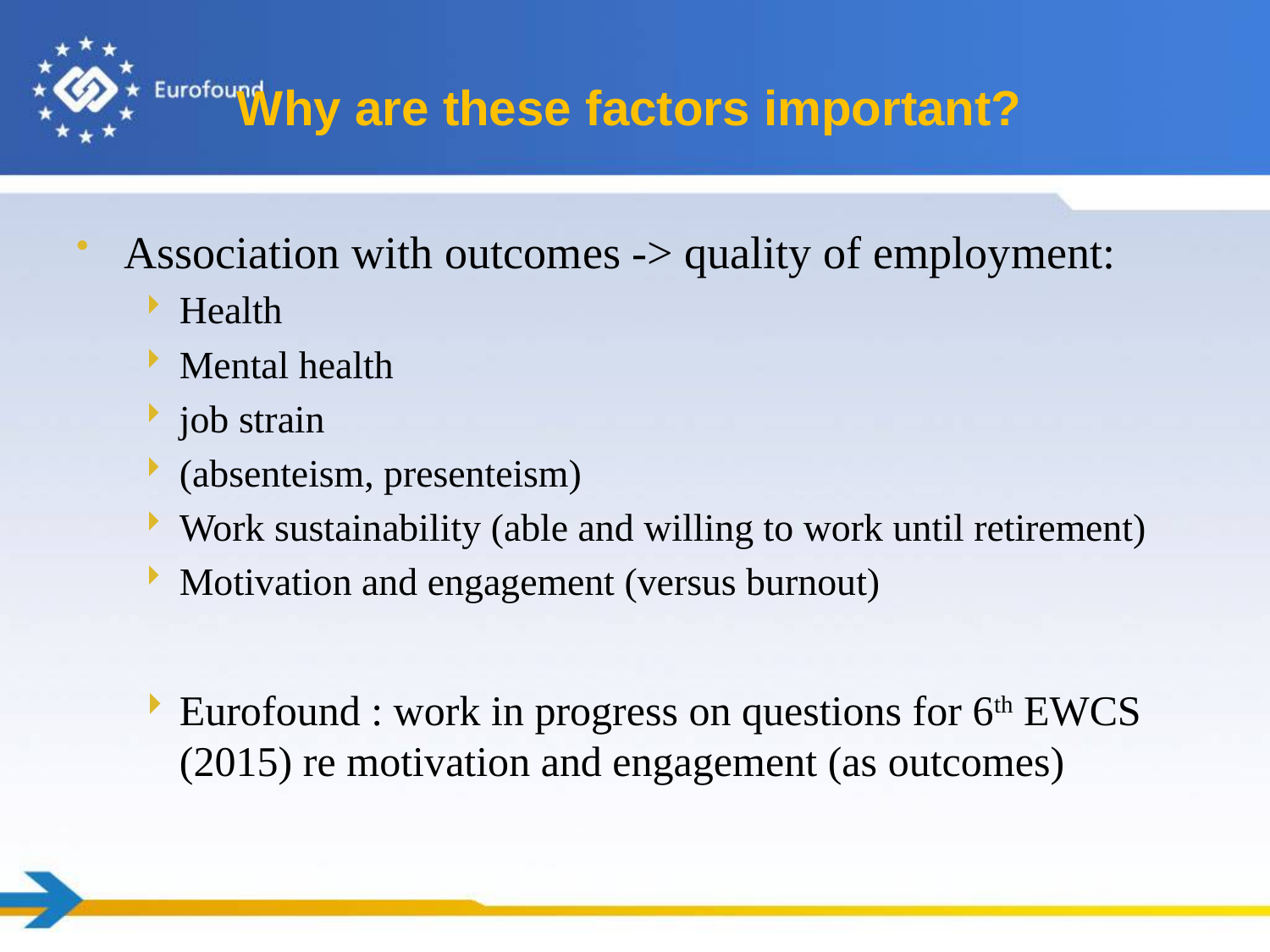

# Why are these factors important?
Association with outcomes -> quality of employment:
Health
Mental health
job strain
(absenteism, presenteism)
Work sustainability (able and willing to work until retirement)
Motivation and engagement (versus burnout)

Eurofound : work in progress on questions for 6th EWCS (2015) re motivation and engagement (as outcomes)